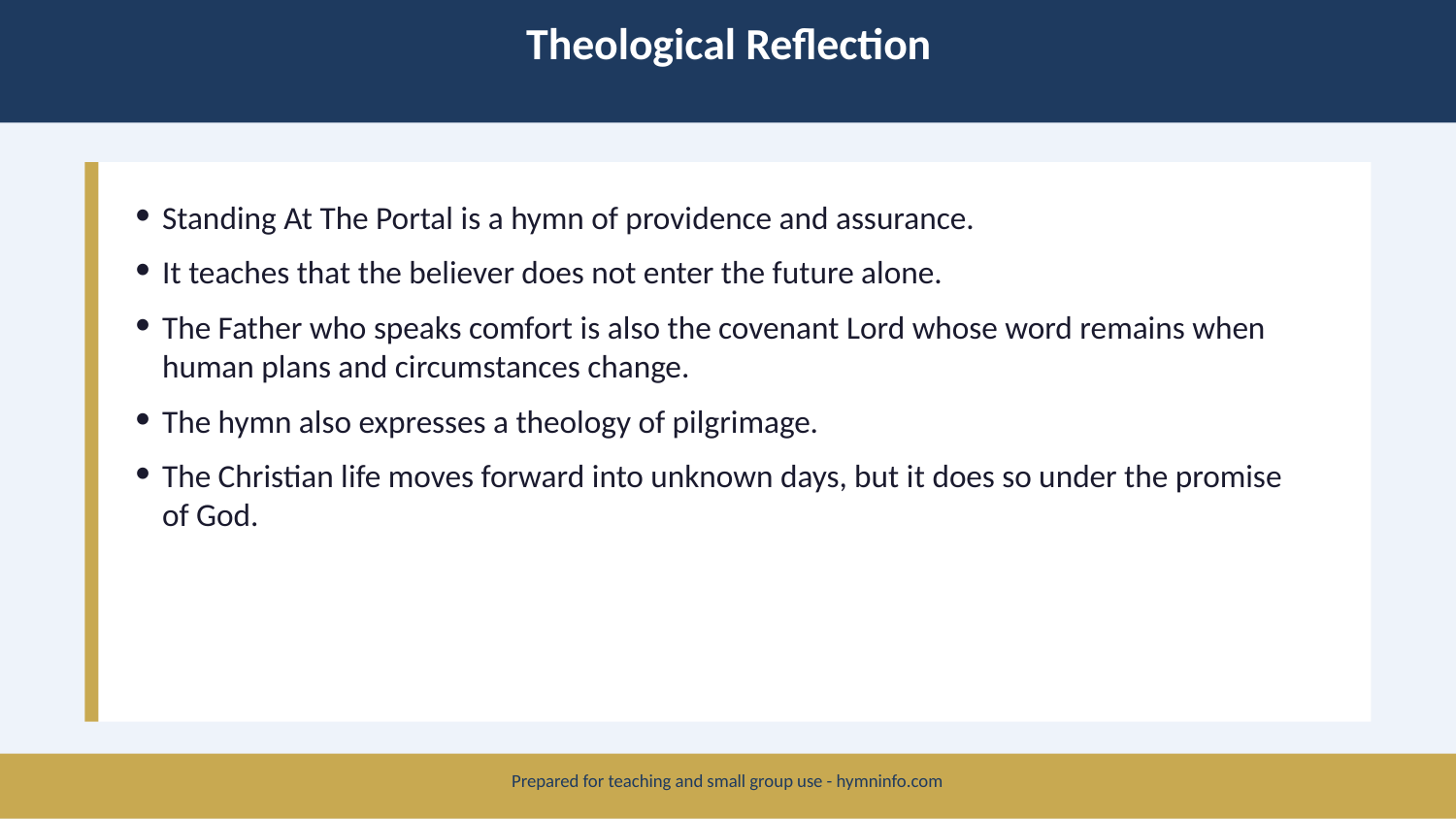

Theological Reflection

Standing At The Portal is a hymn of providence and assurance.
It teaches that the believer does not enter the future alone.
The Father who speaks comfort is also the covenant Lord whose word remains when human plans and circumstances change.
The hymn also expresses a theology of pilgrimage.
The Christian life moves forward into unknown days, but it does so under the promise of God.

Prepared for teaching and small group use - hymninfo.com